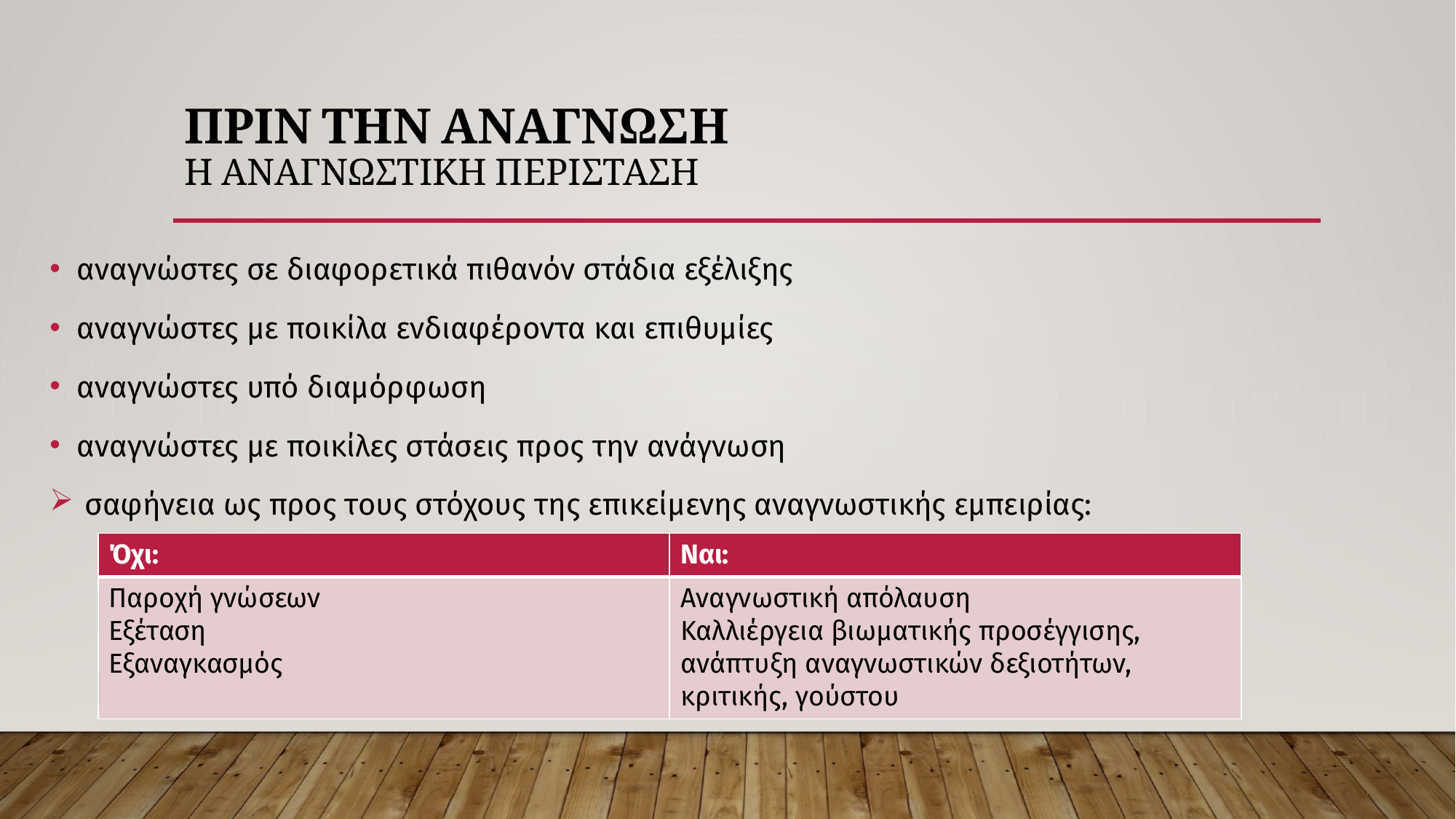

# Πριν την αναγνωση η αναγνωστικη περισταση
αναγνώστες σε διαφορετικά πιθανόν στάδια εξέλιξης
αναγνώστες με ποικίλα ενδιαφέροντα και επιθυμίες
αναγνώστες υπό διαμόρφωση
αναγνώστες με ποικίλες στάσεις προς την ανάγνωση
 σαφήνεια ως προς τους στόχους της επικείμενης αναγνωστικής εμπειρίας:

| Όχι: | Ναι: |
| --- | --- |
| Παροχή γνώσεων Εξέταση Εξαναγκασμός | Αναγνωστική απόλαυση Καλλιέργεια βιωματικής προσέγγισης, ανάπτυξη αναγνωστικών δεξιοτήτων, κριτικής, γούστου |